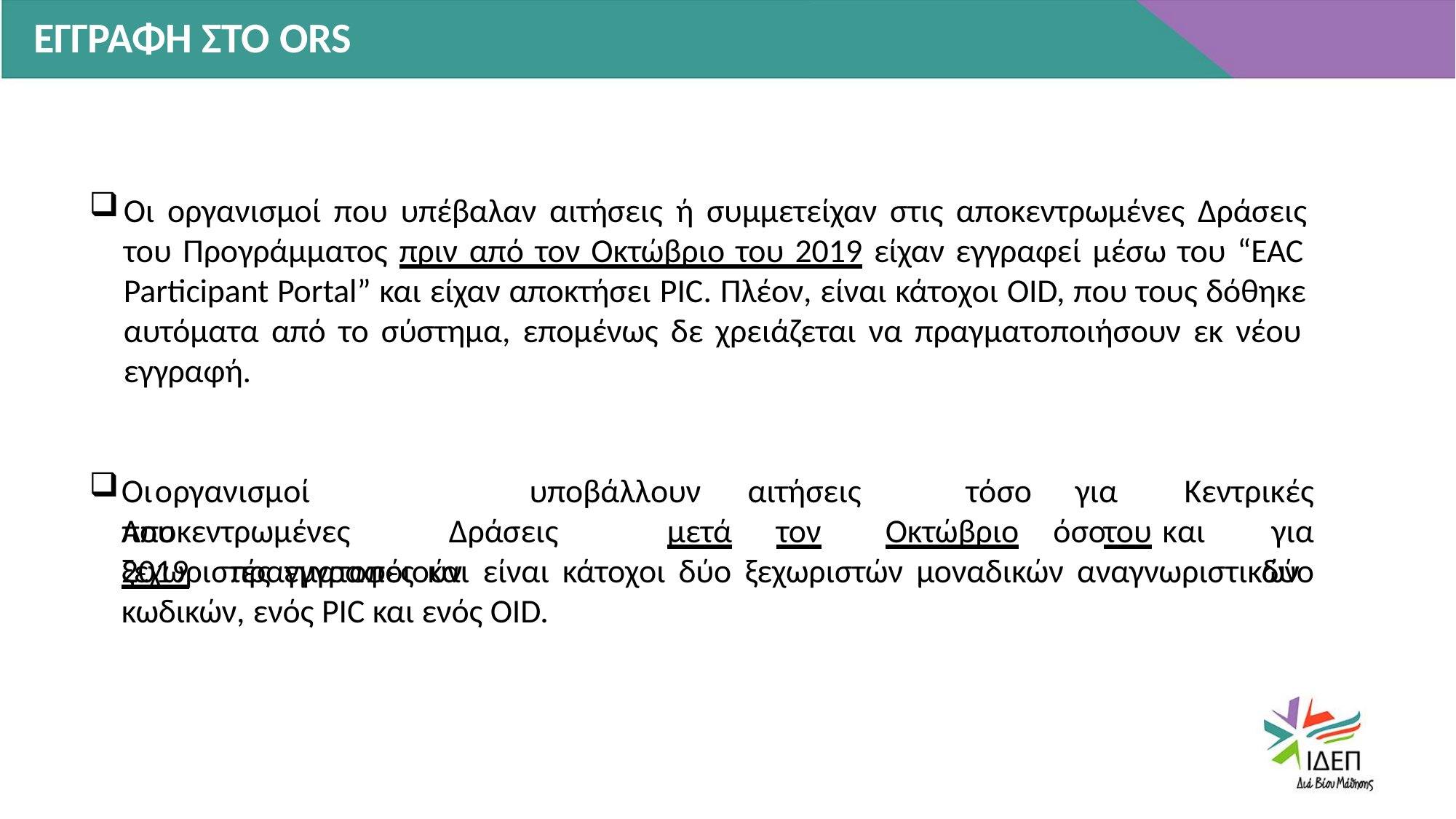

# ΕΓΓΡΑΦΗ ΣΤΟ ORS
Οι οργανισμοί που υπέβαλαν αιτήσεις ή συμμετείχαν στις αποκεντρωμένες Δράσεις  του Προγράμματος πριν από τον Οκτώβριο του 2019 είχαν εγγραφεί μέσω του “EAC  Participant Portal” και είχαν αποκτήσει PIC. Πλέον, είναι κάτοχοι OID, που τους δόθηκε  αυτόματα από το σύστημα, επομένως δε χρειάζεται να πραγματοποιήσουν εκ νέου  εγγραφή.
Οι	οργανισμοί	που
υποβάλλουν	αιτήσεις	τόσο	για	Κεντρικές	όσο	και	για
δύο
Αποκεντρωμένες	Δράσεις	μετά	τον	Οκτώβριο	του	2019	πραγματοποιούν
ξεχωριστές εγγραφές και είναι κάτοχοι δύο ξεχωριστών μοναδικών αναγνωριστικών  κωδικών, ενός PIC και ενός OID.